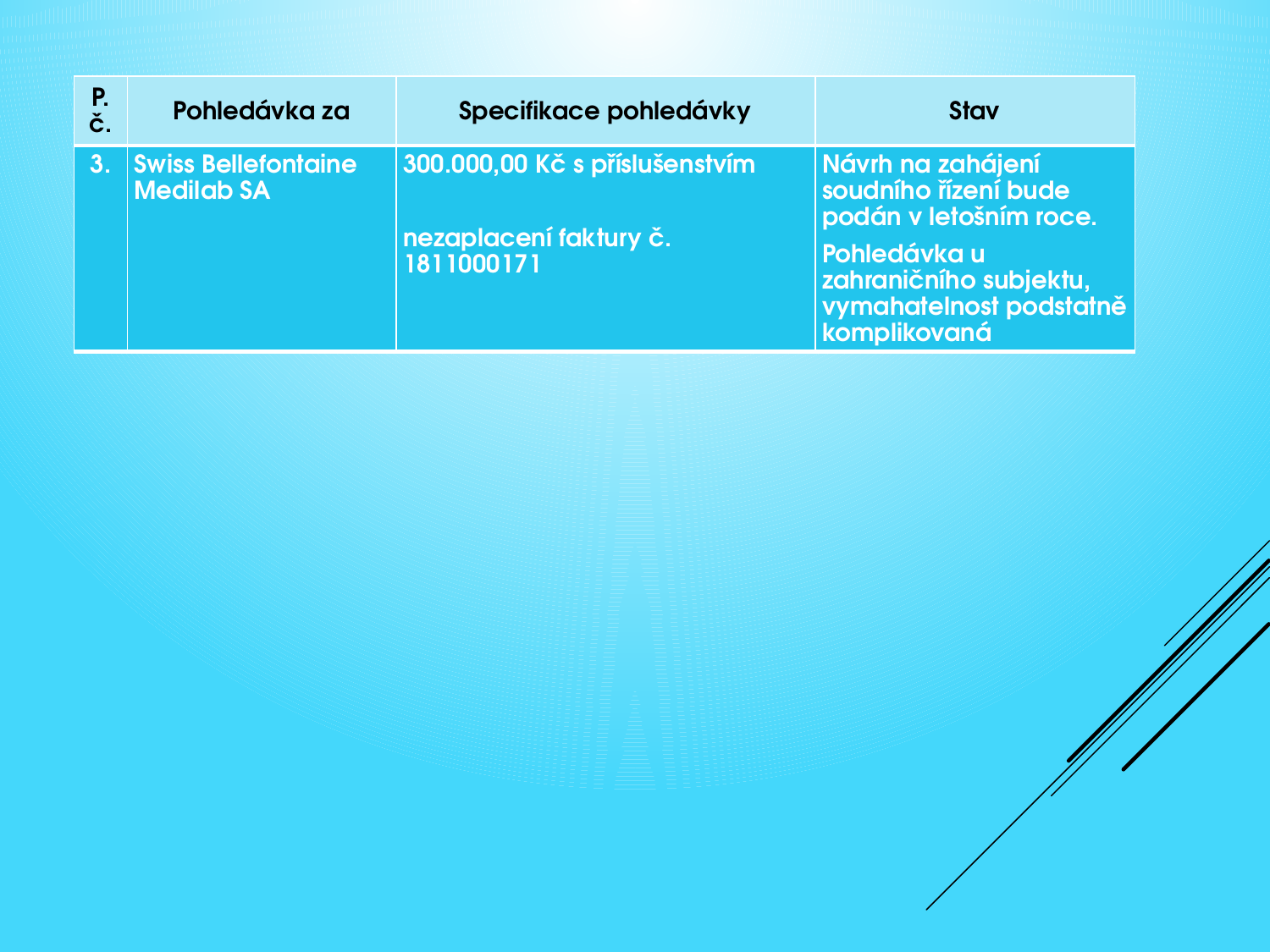

| P. č. | Pohledávka za | Specifikace pohledávky | Stav |
| --- | --- | --- | --- |
| 3. | Swiss Bellefontaine Medilab SA | 300.000,00 Kč s příslušenstvím   nezaplacení faktury č. 1811000171 | Návrh na zahájení soudního řízení bude podán v letošním roce. Pohledávka u zahraničního subjektu, vymahatelnost podstatně komplikovaná |
| --- | --- | --- | --- |